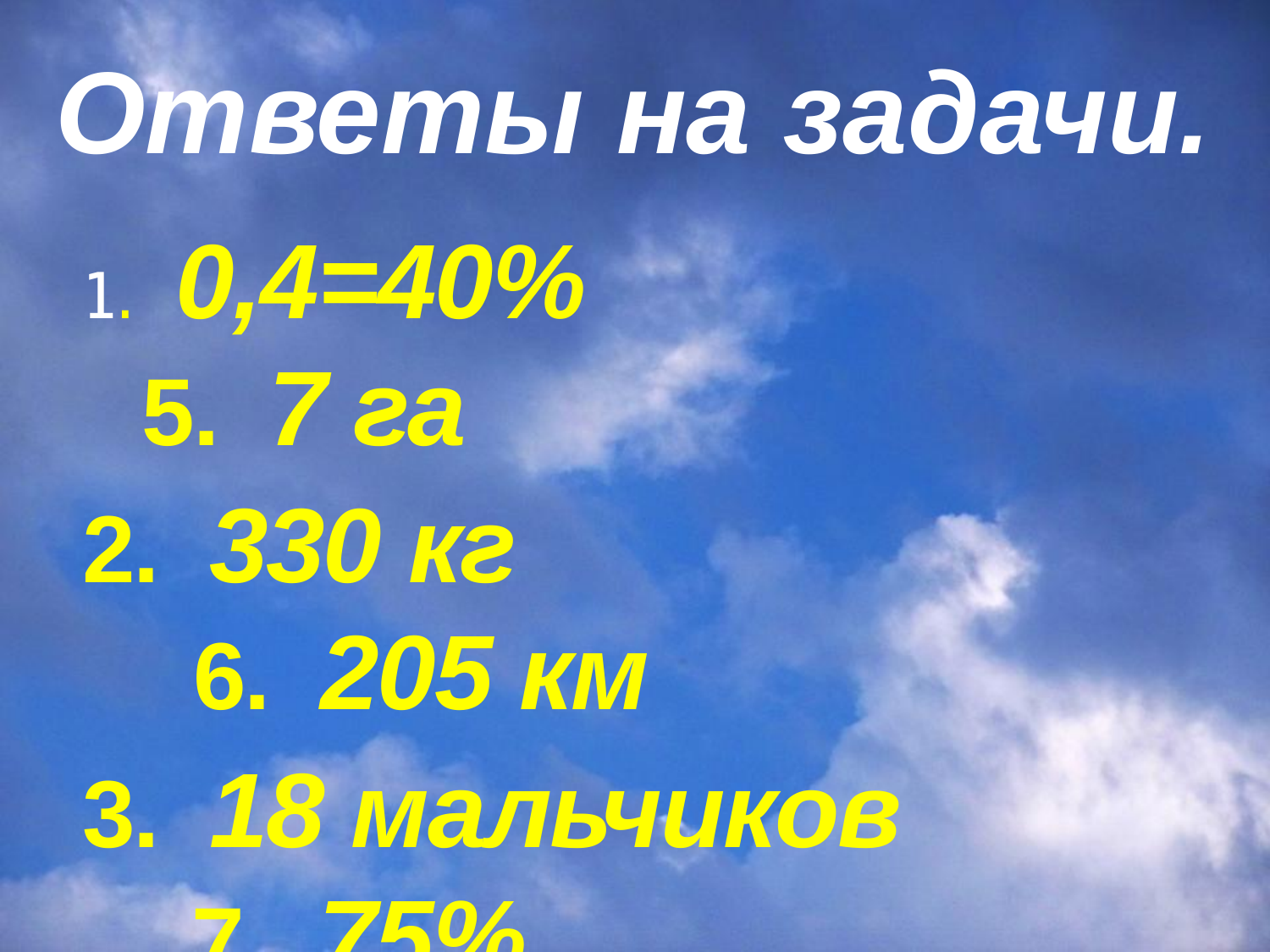

# Ответы на задачи.
1.  0,4=40%                       5.  7 га
2.  330 кг                               6.  205 км
3.  18 мальчиков               7.  75%
4.  12,5% больше              8.  288 га
                                                9.  400 км